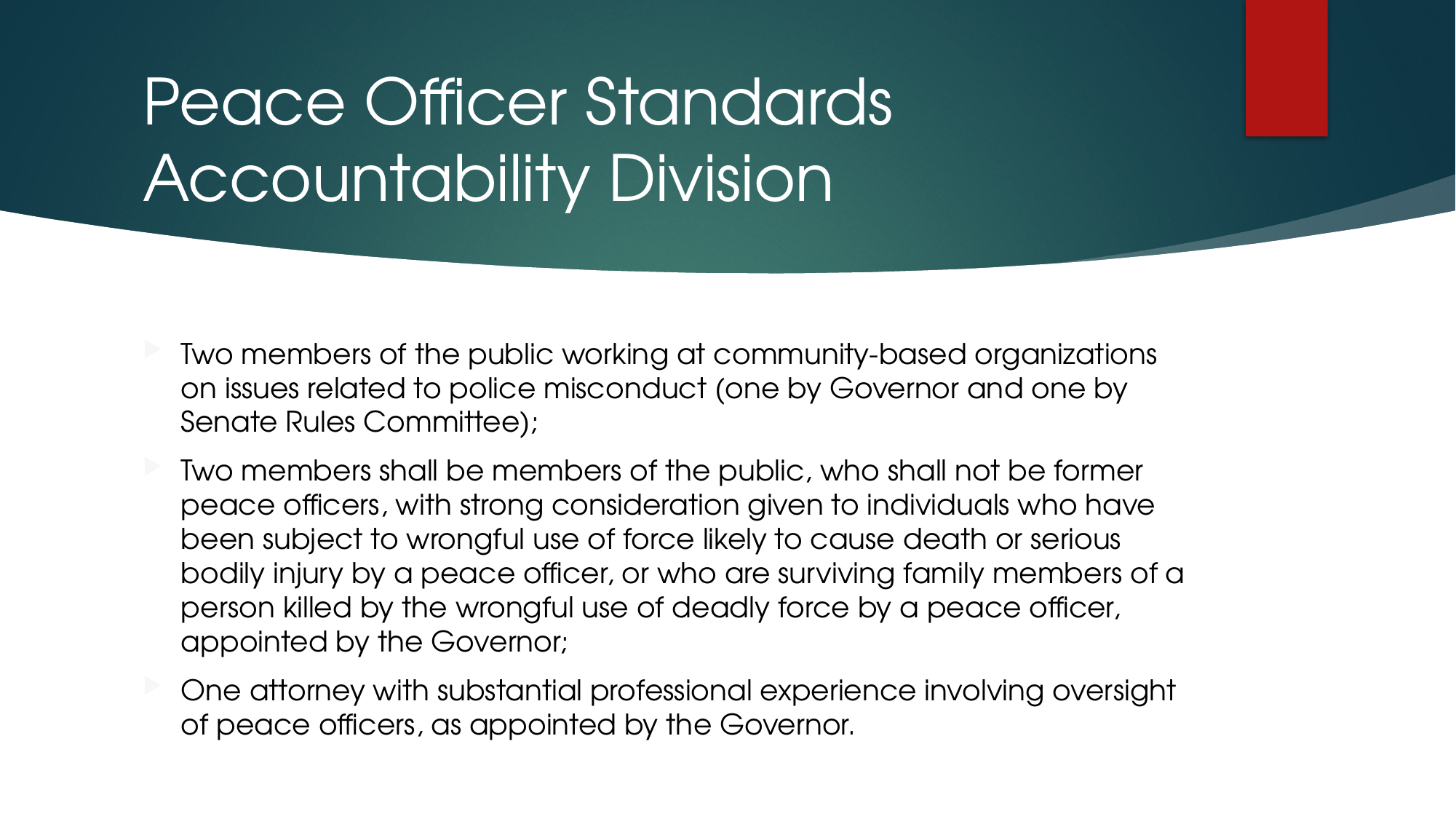

# Peace Officer Standards Accountability Division

Two members of the public working at community-based organizations on issues related to police misconduct (one by Governor and one by Senate Rules Committee);
Two members shall be members of the public, who shall not be former peace officers, with strong consideration given to individuals who have been subject to wrongful use of force likely to cause death or serious bodily injury by a peace officer, or who are surviving family members of a person killed by the wrongful use of deadly force by a peace officer, appointed by the Governor;
One attorney with substantial professional experience involving oversight of peace officers, as appointed by the Governor.